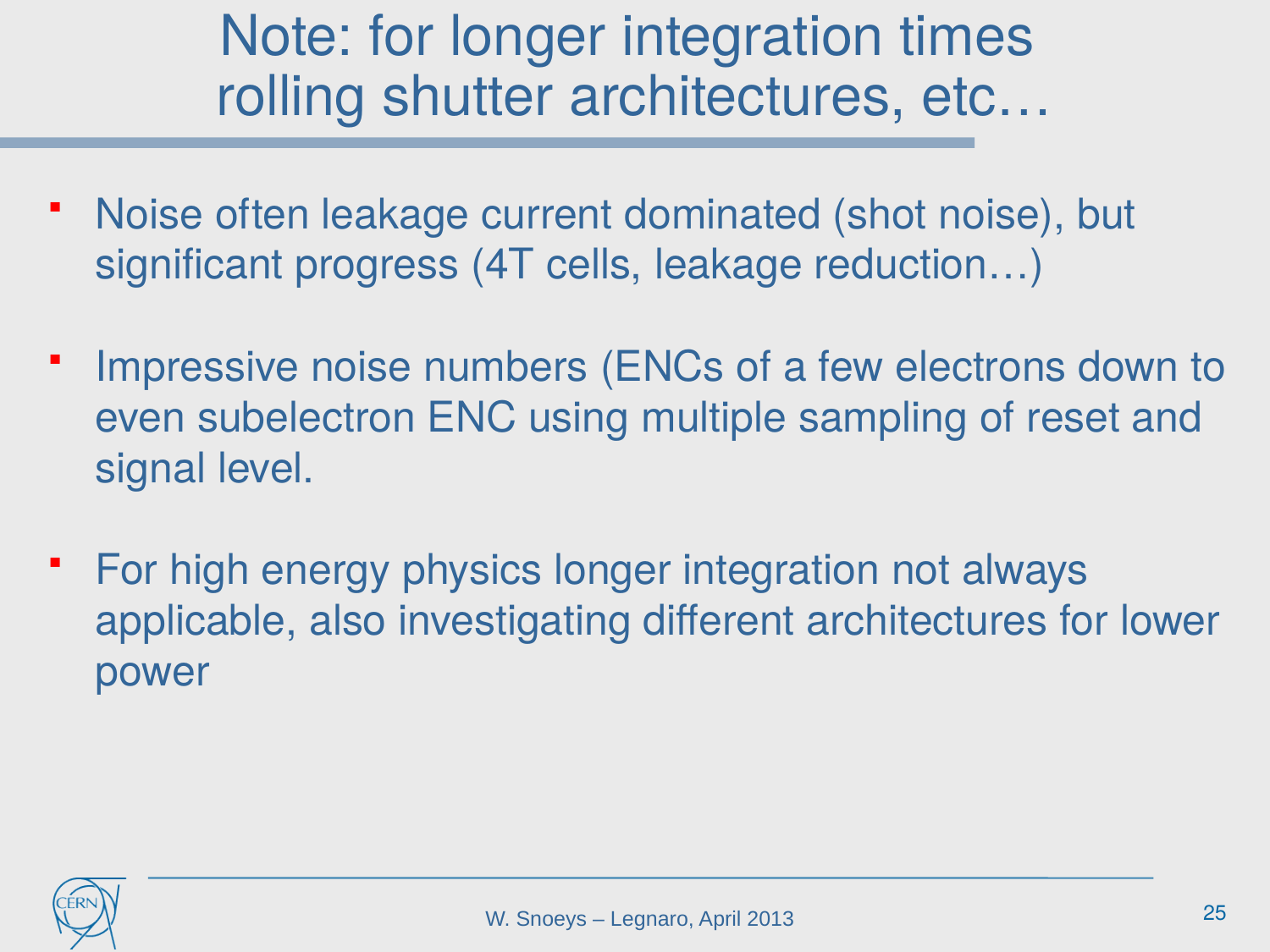

Note: for longer integration times
rolling shutter architectures, etc…
Noise often leakage current dominated (shot noise), but significant progress (4T cells, leakage reduction…)

Impressive noise numbers (ENCs of a few electrons down to even subelectron ENC using multiple sampling of reset and signal level.

For high energy physics longer integration not always applicable, also investigating different architectures for lower power

25
W. Snoeys – Legnaro, April 2013